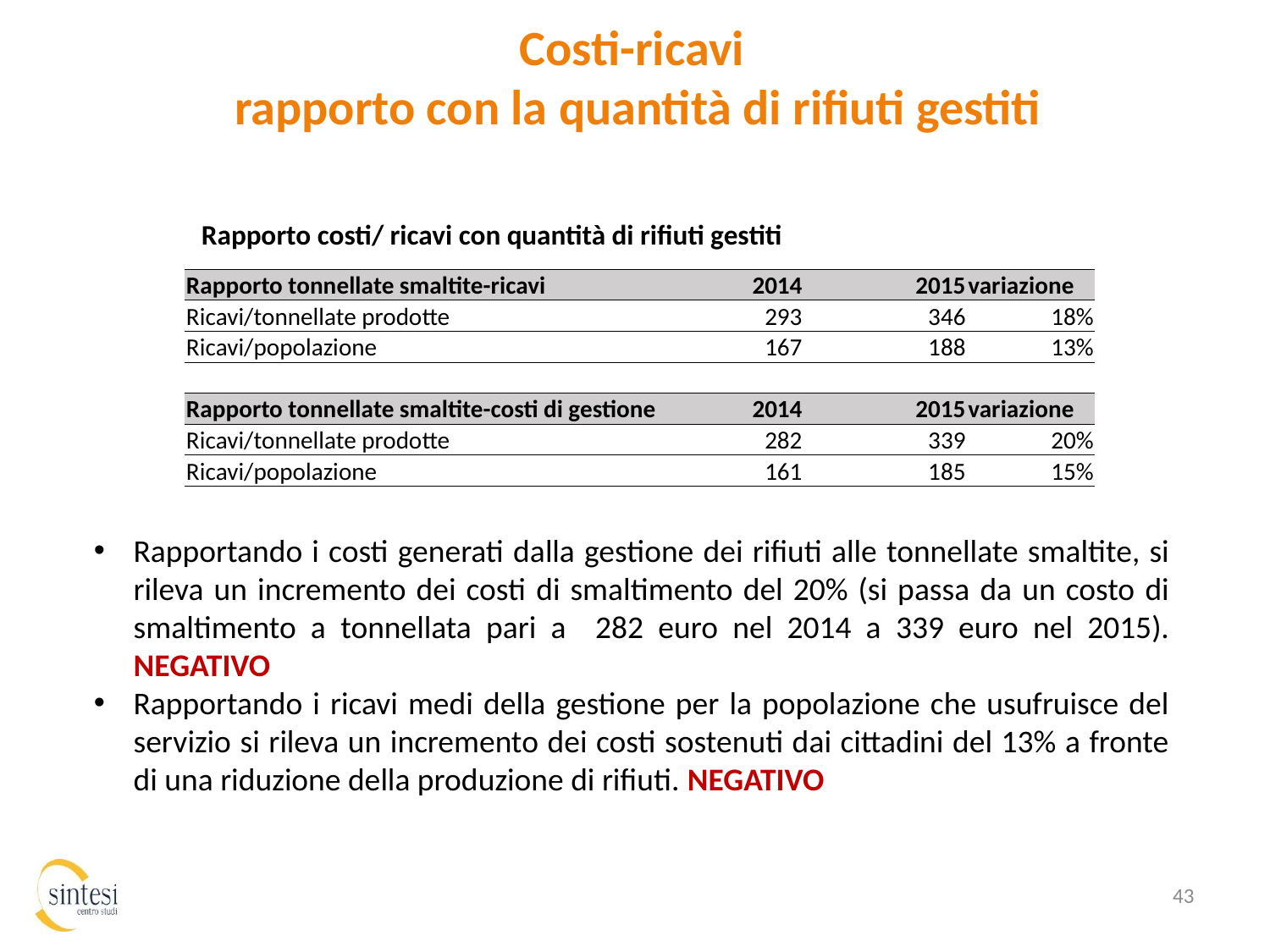

Costi-ricavi
 rapporto con la quantità di rifiuti gestiti
Rapporto costi/ ricavi con quantità di rifiuti gestiti
| Rapporto tonnellate smaltite-ricavi | 2014 | 2015 | variazione |
| --- | --- | --- | --- |
| Ricavi/tonnellate prodotte | 293 | 346 | 18% |
| Ricavi/popolazione | 167 | 188 | 13% |
|  |  |  |  |
| Rapporto tonnellate smaltite-costi di gestione | 2014 | 2015 | variazione |
| Ricavi/tonnellate prodotte | 282 | 339 | 20% |
| Ricavi/popolazione | 161 | 185 | 15% |

Rapportando i costi generati dalla gestione dei rifiuti alle tonnellate smaltite, si rileva un incremento dei costi di smaltimento del 20% (si passa da un costo di smaltimento a tonnellata pari a  282 euro nel 2014 a 339 euro nel 2015). NEGATIVO
Rapportando i ricavi medi della gestione per la popolazione che usufruisce del servizio si rileva un incremento dei costi sostenuti dai cittadini del 13% a fronte di una riduzione della produzione di rifiuti. NEGATIVO

43